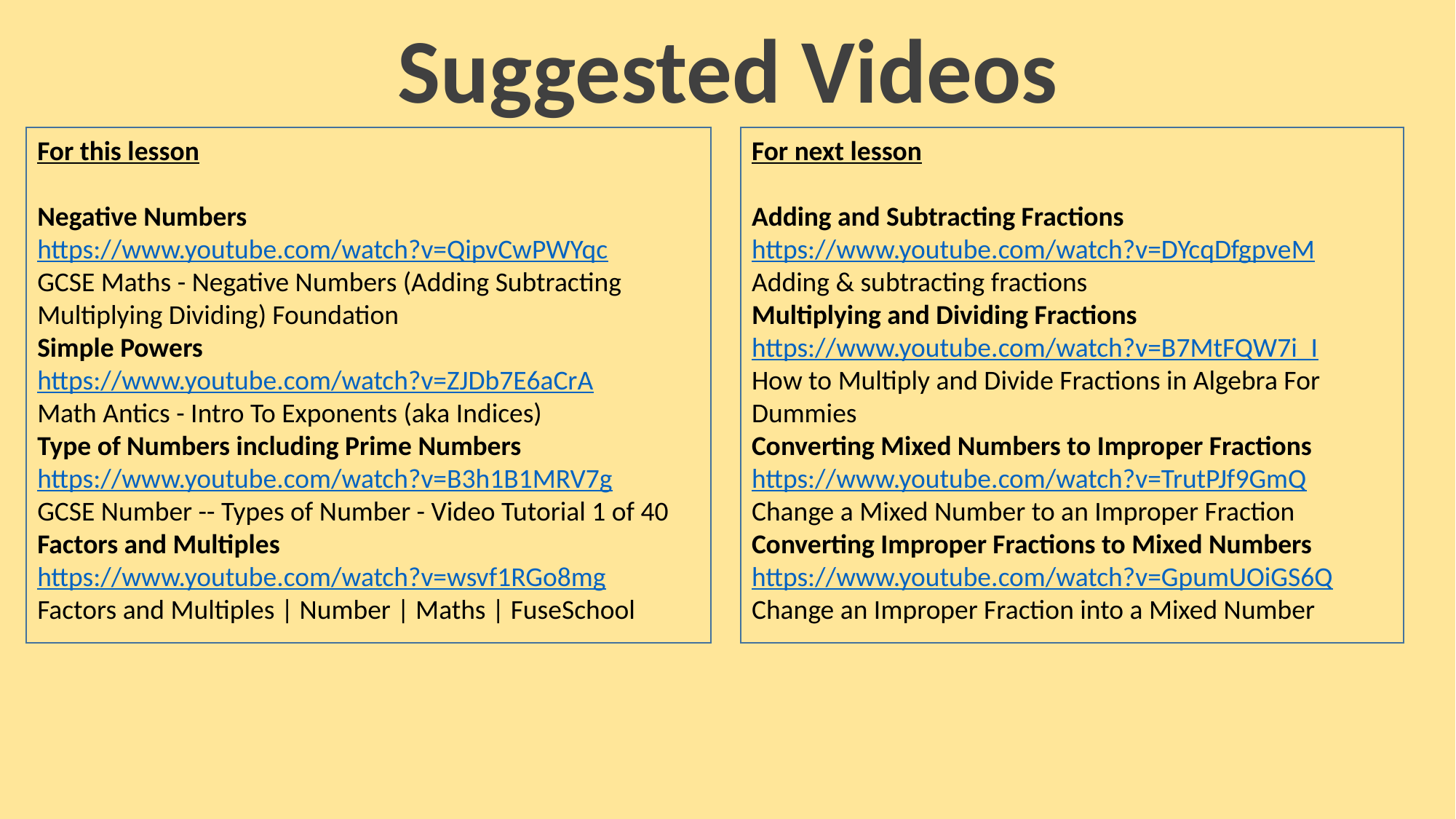

Suggested Videos
For this lesson

Negative Numbers
https://www.youtube.com/watch?v=QipvCwPWYqc
GCSE Maths - Negative Numbers (Adding Subtracting Multiplying Dividing) Foundation
Simple Powers
https://www.youtube.com/watch?v=ZJDb7E6aCrA
Math Antics - Intro To Exponents (aka Indices)
Type of Numbers including Prime Numbers
https://www.youtube.com/watch?v=B3h1B1MRV7g
GCSE Number -- Types of Number - Video Tutorial 1 of 40
Factors and Multiples
https://www.youtube.com/watch?v=wsvf1RGo8mg
Factors and Multiples | Number | Maths | FuseSchool
For next lesson

Adding and Subtracting Fractions
https://www.youtube.com/watch?v=DYcqDfgpveM
Adding & subtracting fractions
Multiplying and Dividing Fractions
https://www.youtube.com/watch?v=B7MtFQW7i_I
How to Multiply and Divide Fractions in Algebra For Dummies
Converting Mixed Numbers to Improper Fractions
https://www.youtube.com/watch?v=TrutPJf9GmQ
Change a Mixed Number to an Improper Fraction
Converting Improper Fractions to Mixed Numbers
https://www.youtube.com/watch?v=GpumUOiGS6Q
Change an Improper Fraction into a Mixed Number